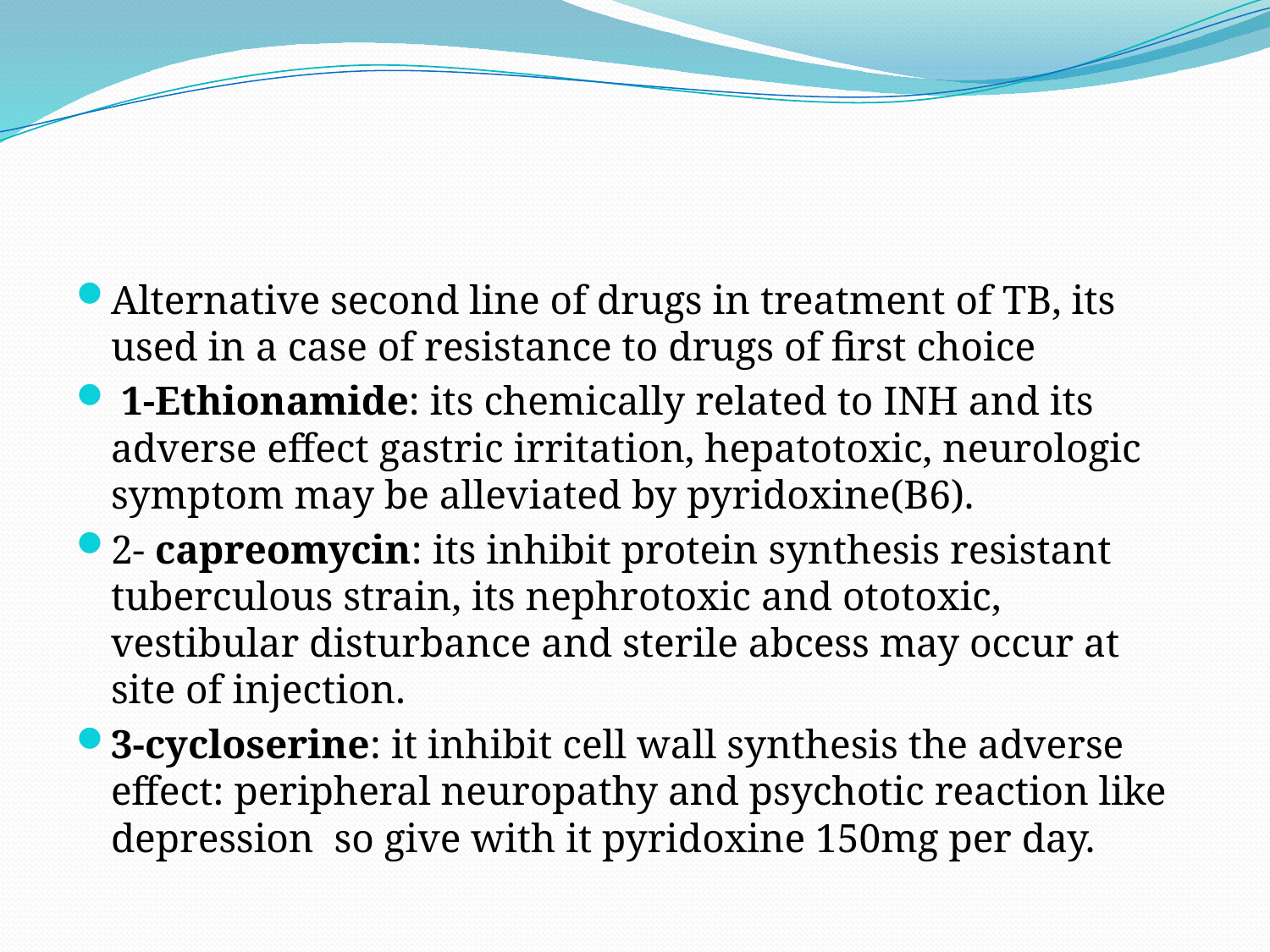

#
Alternative second line of drugs in treatment of TB, its used in a case of resistance to drugs of first choice
 1-Ethionamide: its chemically related to INH and its adverse effect gastric irritation, hepatotoxic, neurologic symptom may be alleviated by pyridoxine(B6).
2- capreomycin: its inhibit protein synthesis resistant tuberculous strain, its nephrotoxic and ototoxic, vestibular disturbance and sterile abcess may occur at site of injection.
3-cycloserine: it inhibit cell wall synthesis the adverse effect: peripheral neuropathy and psychotic reaction like depression  so give with it pyridoxine 150mg per day.